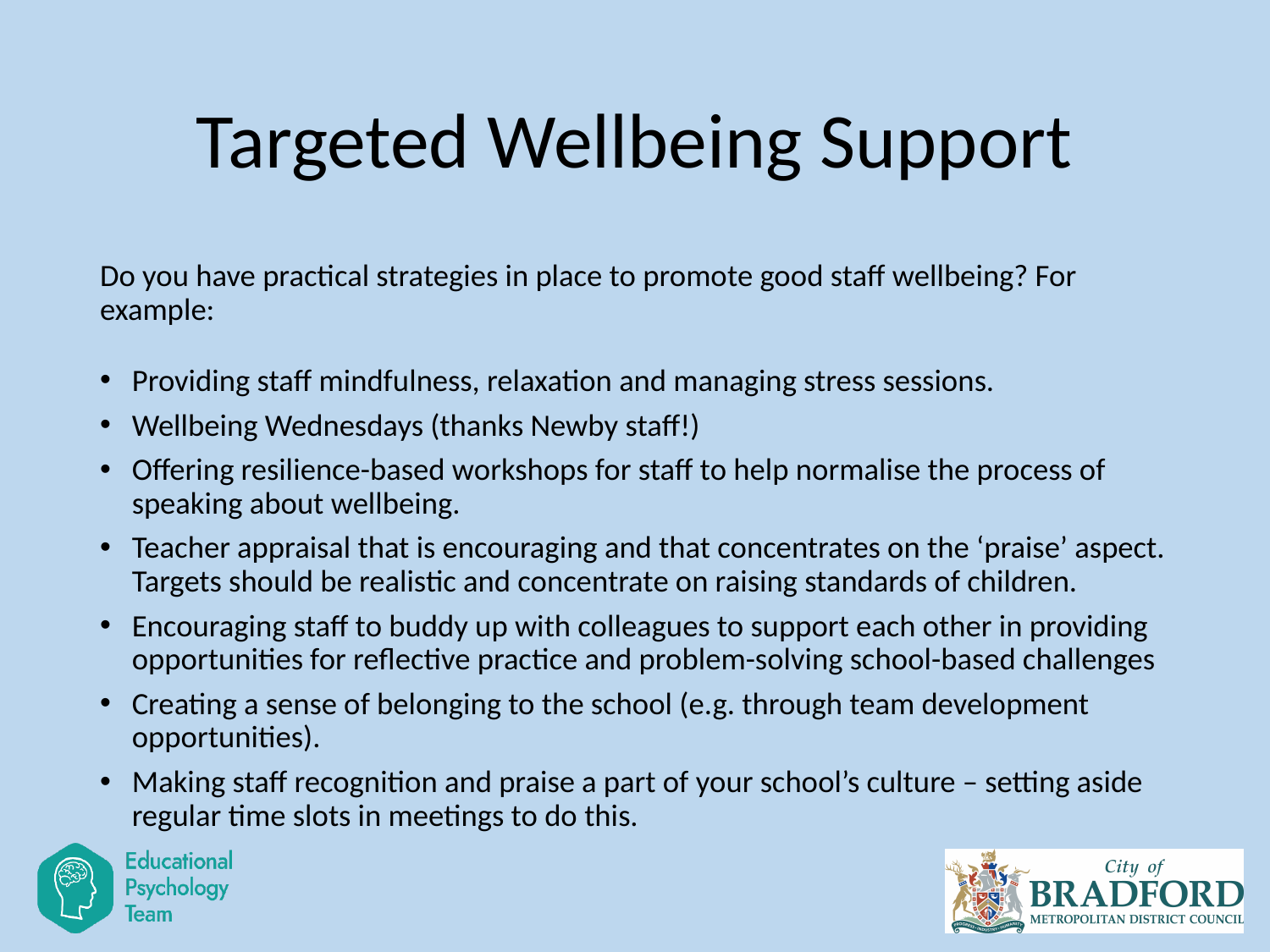

# Targeted Wellbeing Support
Do you have practical strategies in place to promote good staff wellbeing? For example:

Providing staff mindfulness, relaxation and managing stress sessions.
Wellbeing Wednesdays (thanks Newby staff!)
Offering resilience-based workshops for staff to help normalise the process of speaking about wellbeing.
Teacher appraisal that is encouraging and that concentrates on the ‘praise’ aspect. Targets should be realistic and concentrate on raising standards of children.
Encouraging staff to buddy up with colleagues to support each other in providing opportunities for reflective practice and problem-solving school-based challenges
Creating a sense of belonging to the school (e.g. through team development opportunities).
Making staff recognition and praise a part of your school’s culture – setting aside regular time slots in meetings to do this.